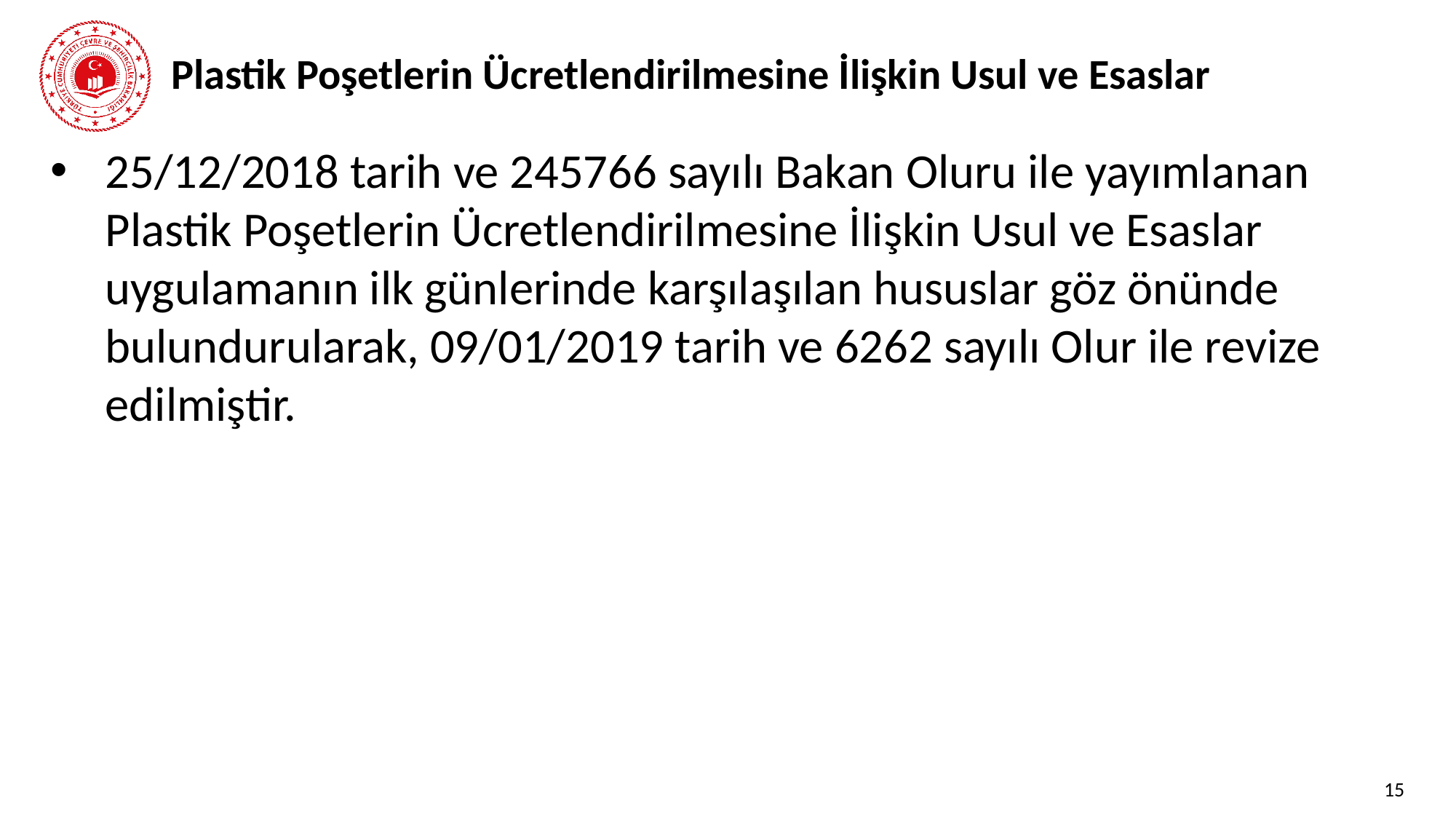

# Plastik Poşetlerin Ücretlendirilmesine İlişkin Usul ve Esaslar
25/12/2018 tarih ve 245766 sayılı Bakan Oluru ile yayımlanan Plastik Poşetlerin Ücretlendirilmesine İlişkin Usul ve Esaslar uygulamanın ilk günlerinde karşılaşılan hususlar göz önünde bulundurularak, 09/01/2019 tarih ve 6262 sayılı Olur ile revize edilmiştir.
15